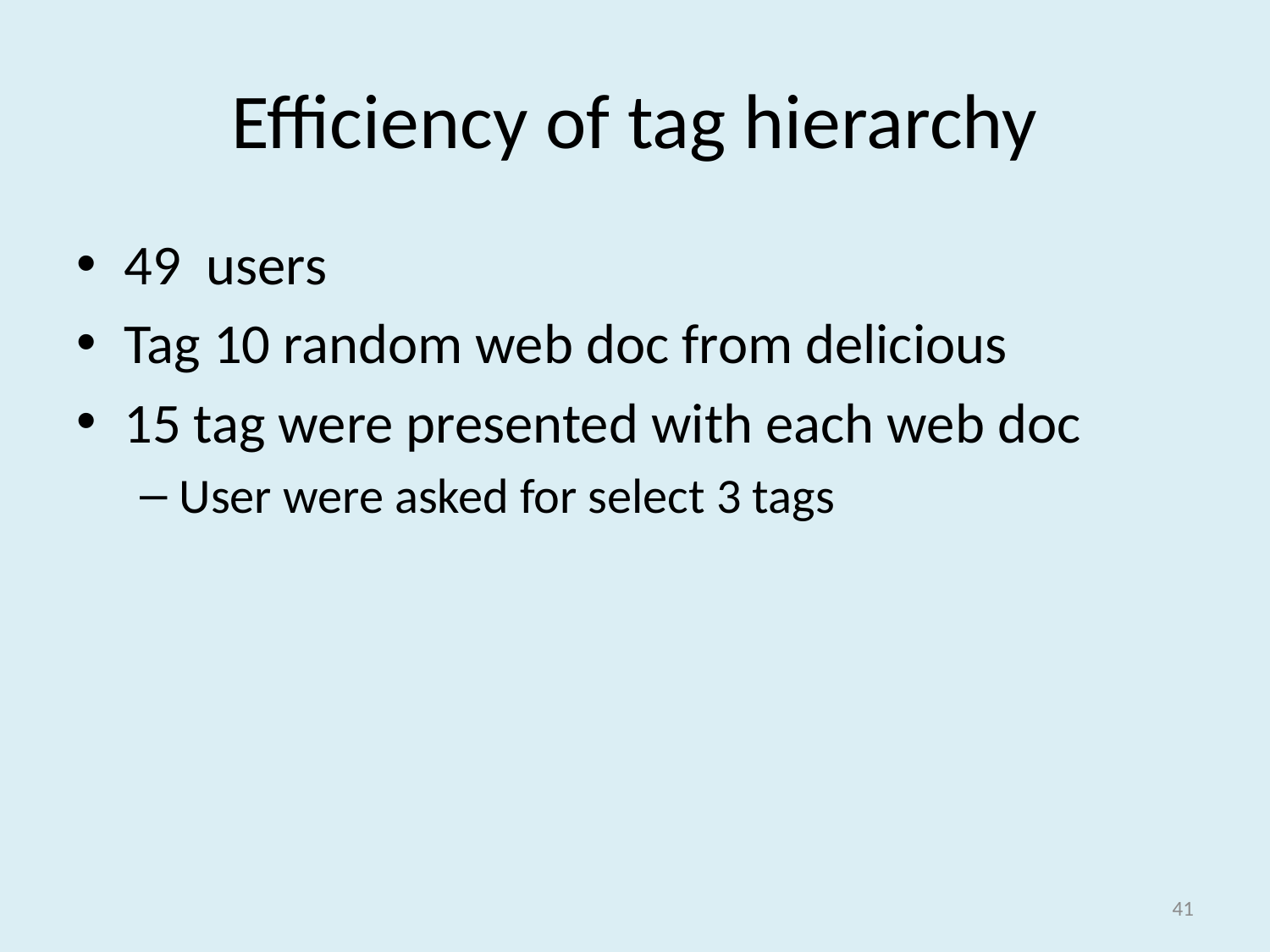

# Efficiency of tag hierarchy
49  users
Tag 10 random web doc from delicious
15 tag were presented with each web doc
User were asked for select 3 tags
41